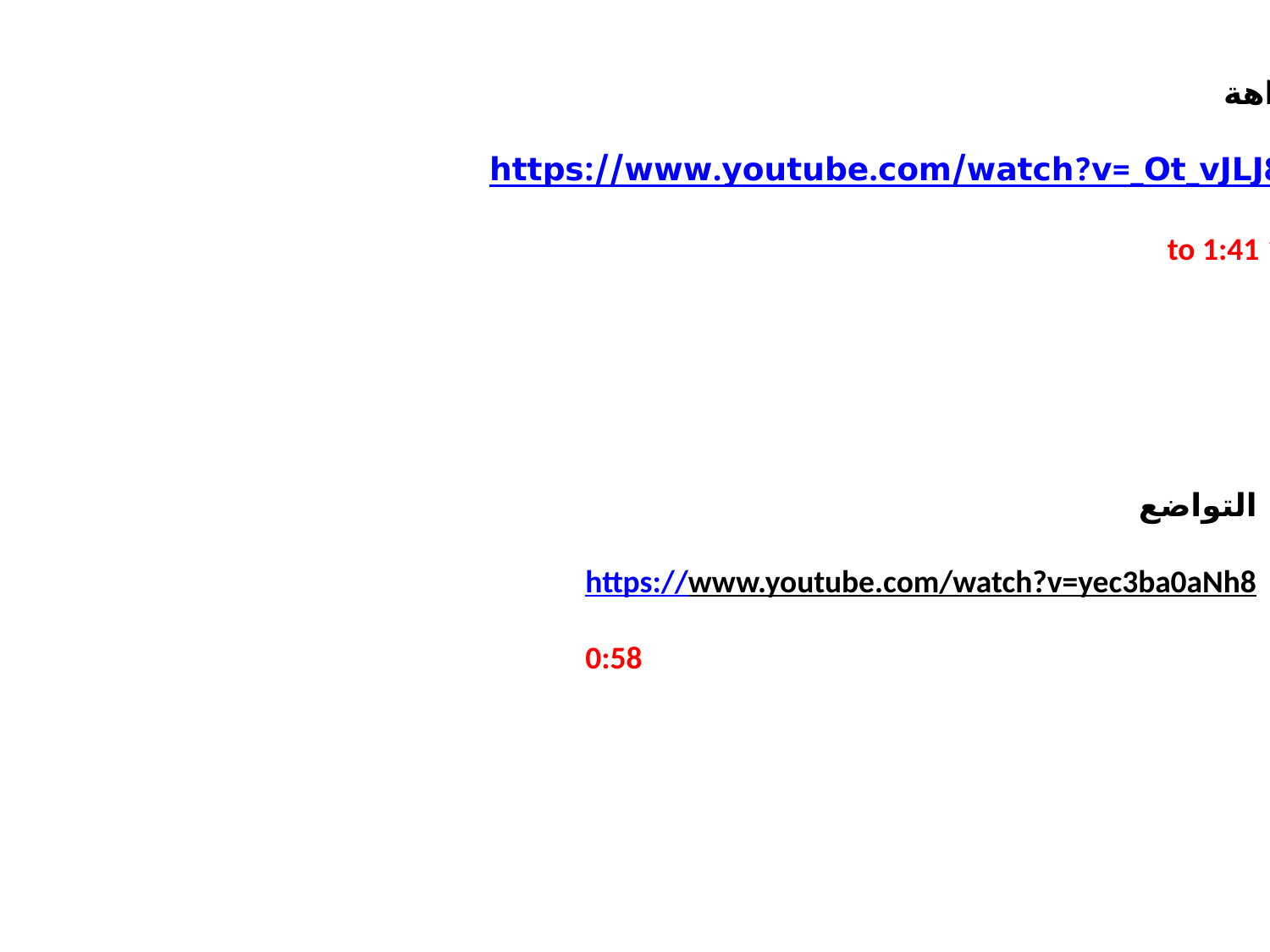

النزاهة

https://www.youtube.com/watch?v=_Ot_vJLJ86M

1:39 to 1:41
التواضع

https://www.youtube.com/watch?v=yec3ba0aNh8
0:58